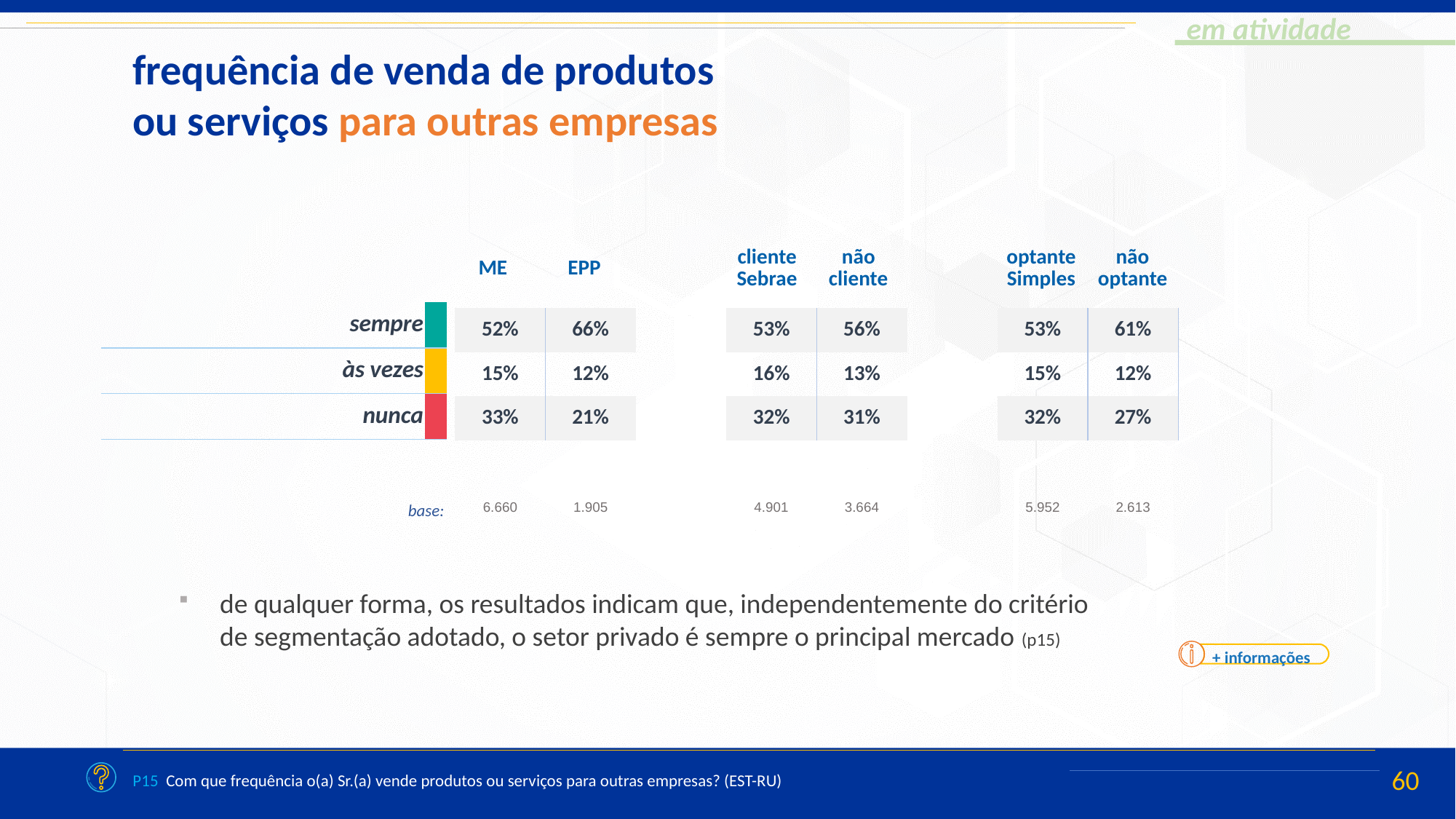

frequência de venda de produtos ou serviços para outras empresas
| ME | EPP |  | cliente Sebrae | não cliente |  | optante Simples | não optante |
| --- | --- | --- | --- | --- | --- | --- | --- |
| sempre |  |
| --- | --- |
| às vezes |  |
| nunca |  |
| 52% | 66% |  | 53% | 56% |  | 53% | 61% |
| --- | --- | --- | --- | --- | --- | --- | --- |
| 15% | 12% |  | 16% | 13% |  | 15% | 12% |
| 33% | 21% |  | 32% | 31% |  | 32% | 27% |
base:
| 6.660 | 1.905 |  | 4.901 | 3.664 |  | 5.952 | 2.613 |
| --- | --- | --- | --- | --- | --- | --- | --- |
de qualquer forma, os resultados indicam que, independentemente do critério de segmentação adotado, o setor privado é sempre o principal mercado (p15)
+ informações

P15  Com que frequência o(a) Sr.(a) vende produtos ou serviços para outras empresas? (EST-RU)